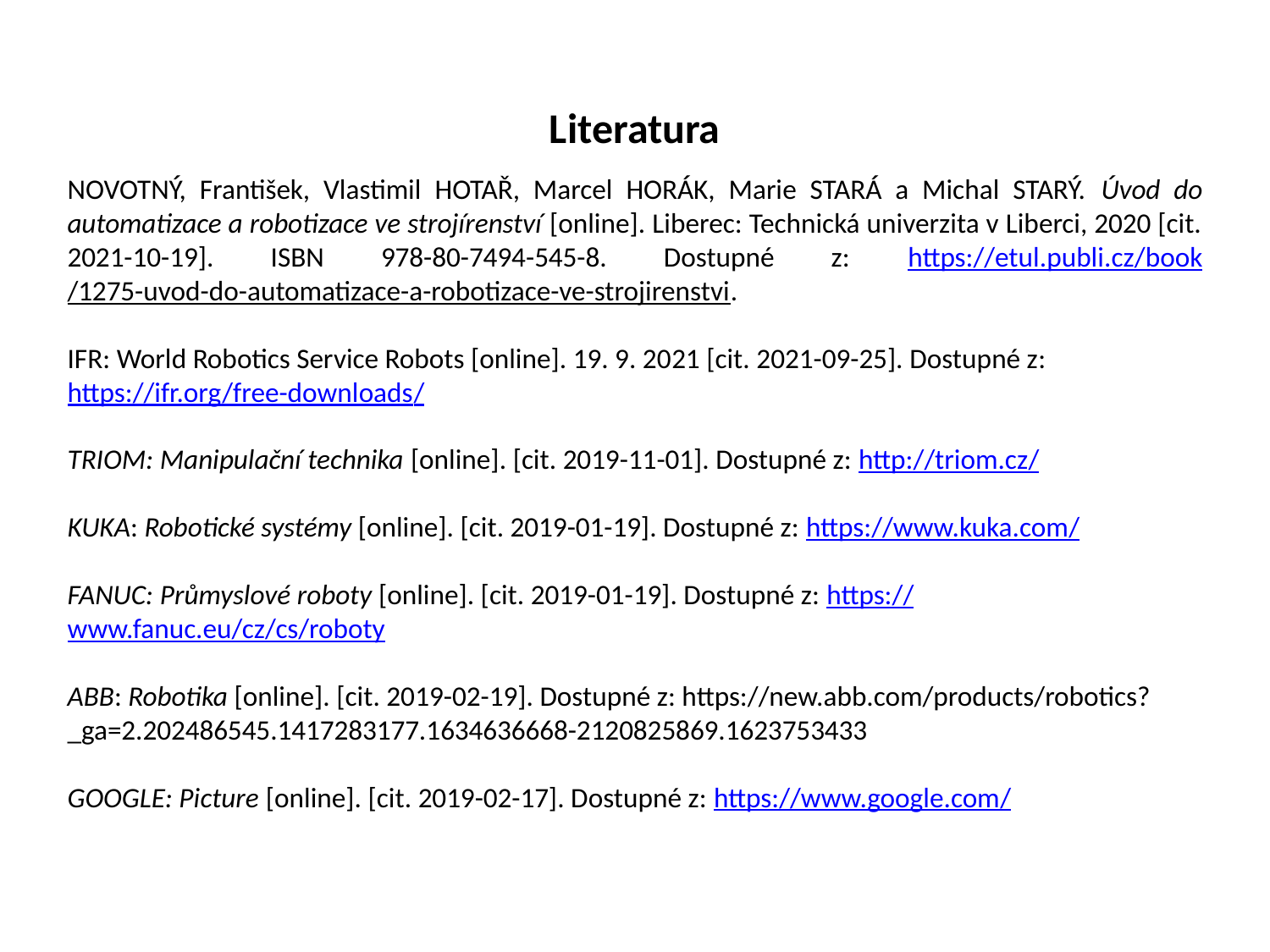

# Literatura
NOVOTNÝ, František, Vlastimil HOTAŘ, Marcel HORÁK, Marie STARÁ a Michal STARÝ. Úvod do automatizace a robotizace ve strojírenství [online]. Liberec: Technická univerzita v Liberci, 2020 [cit. 2021-10-19]. ISBN 978-80-7494-545-8. Dostupné z: https://etul.publi.cz/book/1275-uvod-do-automatizace-a-robotizace-ve-strojirenstvi.

IFR: World Robotics Service Robots [online]. 19. 9. 2021 [cit. 2021-09-25]. Dostupné z:
https://ifr.org/free-downloads/

TRIOM: Manipulační technika [online]. [cit. 2019-11-01]. Dostupné z: http://triom.cz/

KUKA: Robotické systémy [online]. [cit. 2019-01-19]. Dostupné z: https://www.kuka.com/

FANUC: Průmyslové roboty [online]. [cit. 2019-01-19]. Dostupné z: https://www.fanuc.eu/cz/cs/roboty

ABB: Robotika [online]. [cit. 2019-02-19]. Dostupné z: https://new.abb.com/products/robotics?_ga=2.202486545.1417283177.1634636668-2120825869.1623753433

GOOGLE: Picture [online]. [cit. 2019-02-17]. Dostupné z: https://www.google.com/